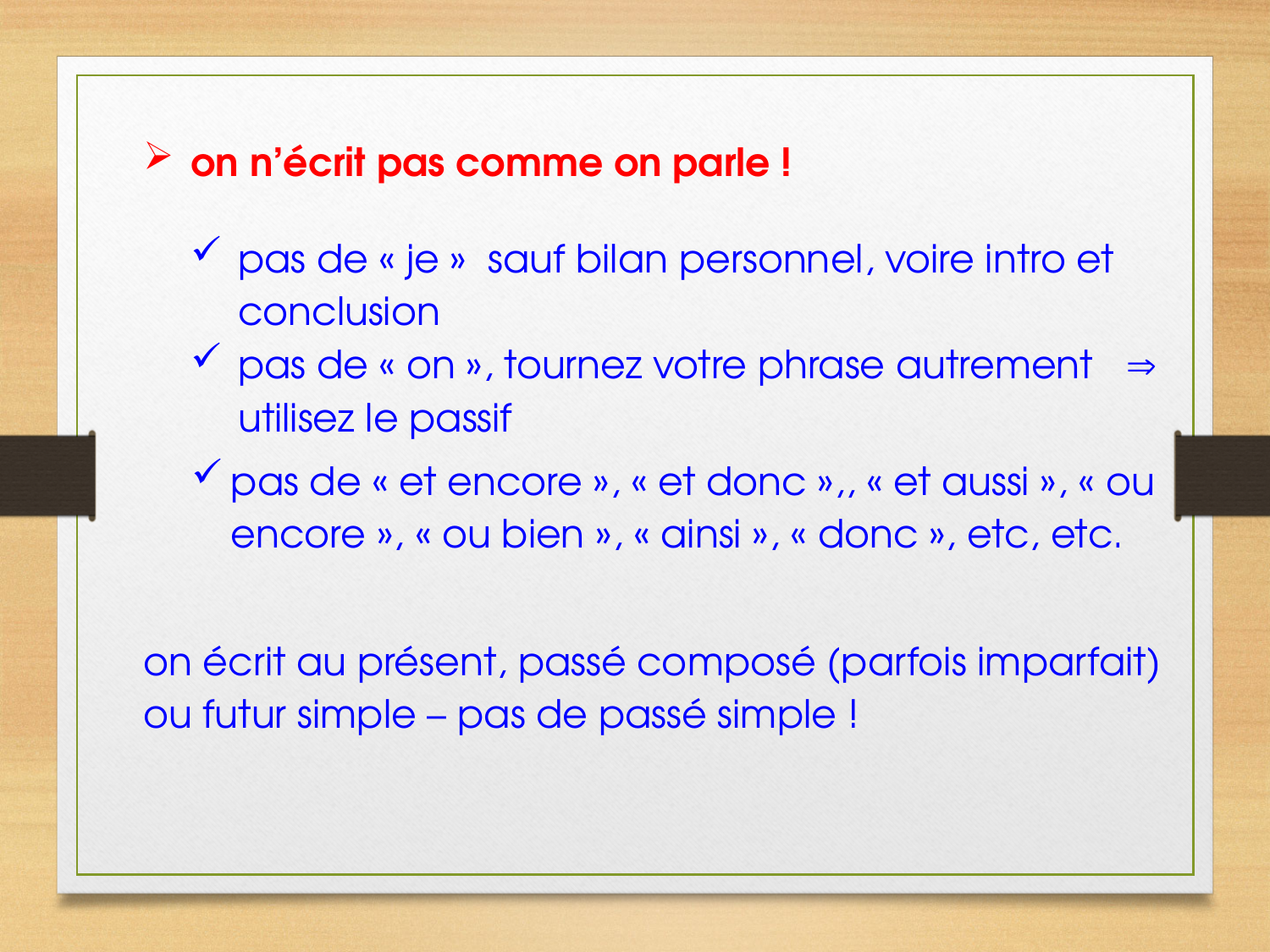

on n’écrit pas comme on parle !

pas de « je »  sauf bilan personnel, voire intro et conclusion
pas de « on », tournez votre phrase autrement   ⇒ utilisez le passif
pas de « et encore », « et donc »,, « et aussi », « ou encore », « ou bien », « ainsi », « donc », etc, etc.

on écrit au présent, passé composé (parfois imparfait) ou futur simple – pas de passé simple !